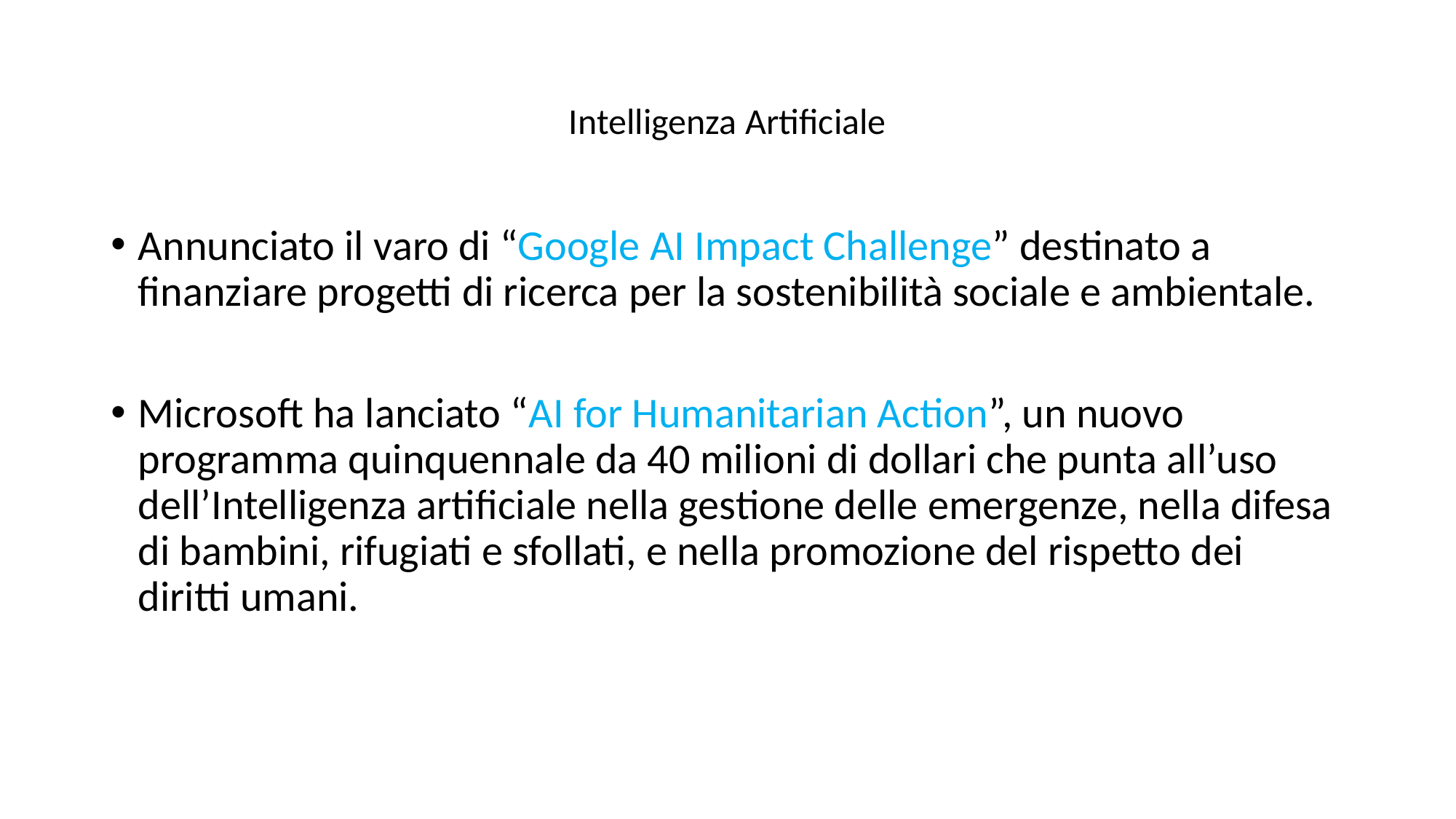

# Intelligenza Artificiale
Annunciato il varo di “Google AI Impact Challenge” destinato a finanziare progetti di ricerca per la sostenibilità sociale e ambientale.

Microsoft ha lanciato “AI for Humanitarian Action”, un nuovo programma quinquennale da 40 milioni di dollari che punta all’uso dell’Intelligenza artificiale nella gestione delle emergenze, nella difesa di bambini, rifugiati e sfollati, e nella promozione del rispetto dei diritti umani.